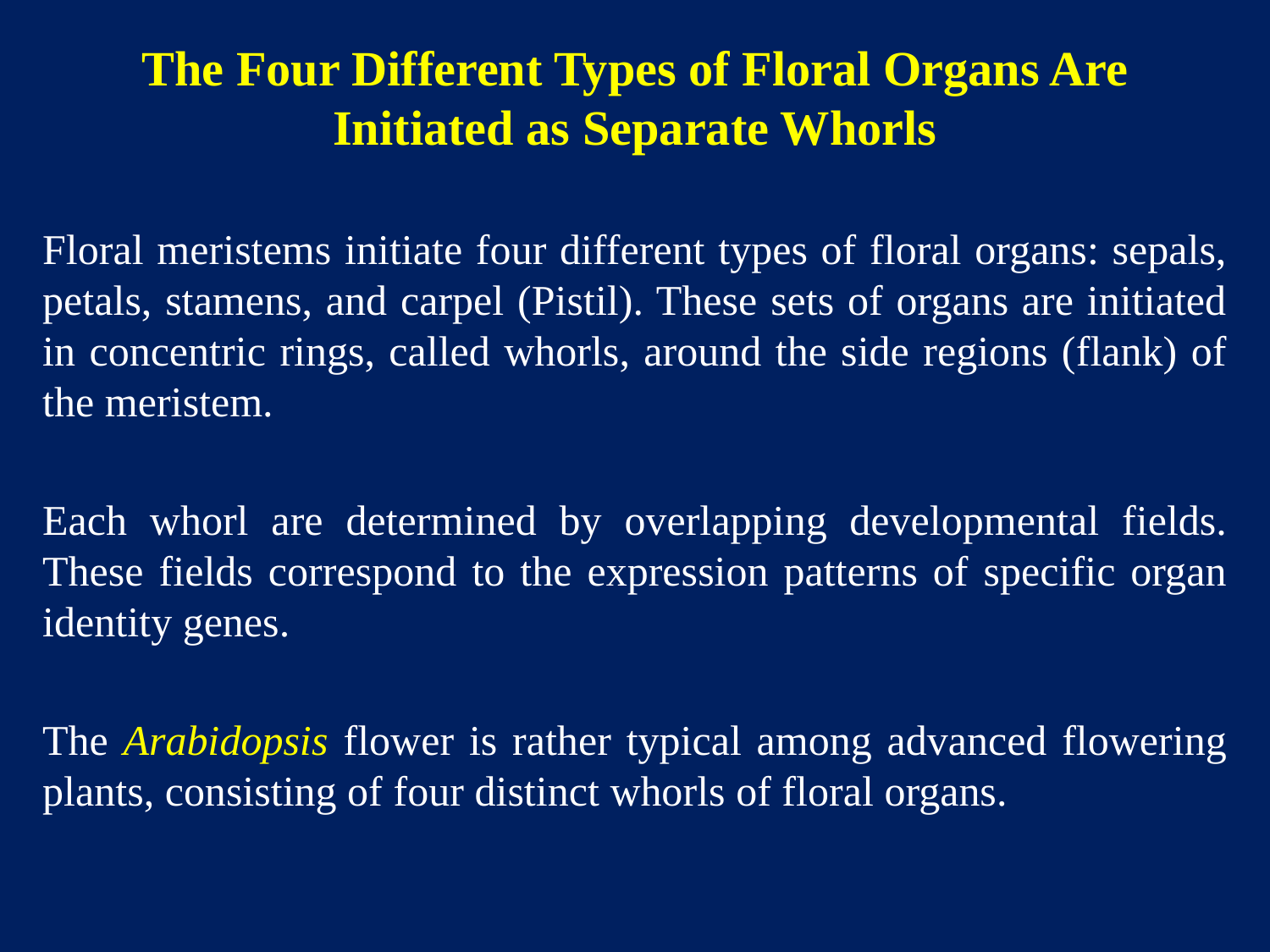

The Four Different Types of Floral Organs Are
Initiated as Separate Whorls

Floral meristems initiate four different types of floral organs: sepals, petals, stamens, and carpel (Pistil). These sets of organs are initiated in concentric rings, called whorls, around the side regions (flank) of the meristem.

Each whorl are determined by overlapping developmental fields. These fields correspond to the expression patterns of specific organ identity genes.

The Arabidopsis flower is rather typical among advanced flowering plants, consisting of four distinct whorls of floral organs.